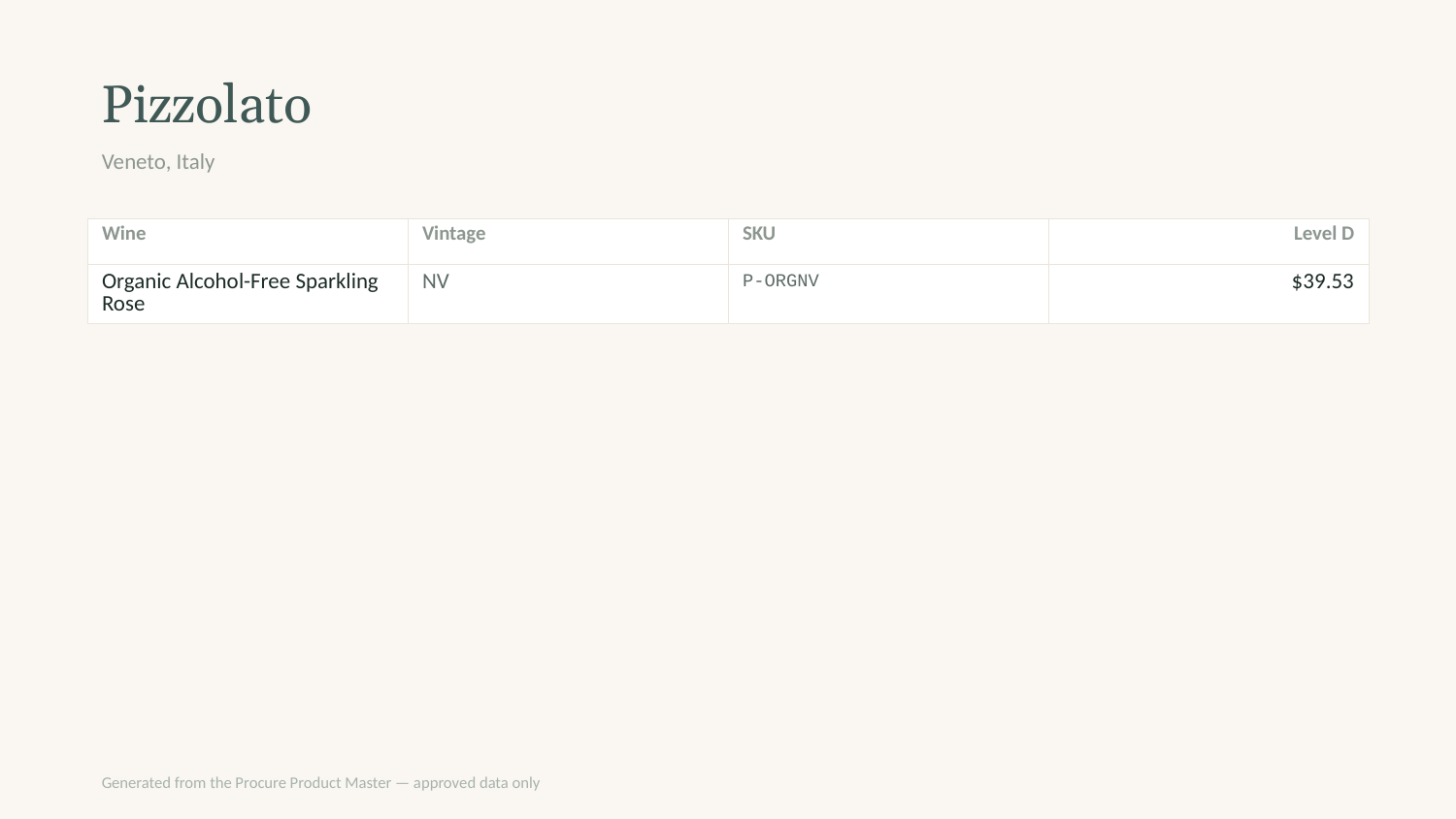

Pizzolato
Veneto, Italy
| Wine | Vintage | SKU | Level D |
| --- | --- | --- | --- |
| Organic Alcohol-Free Sparkling Rose | NV | P-ORGNV | $39.53 |
Generated from the Procure Product Master — approved data only